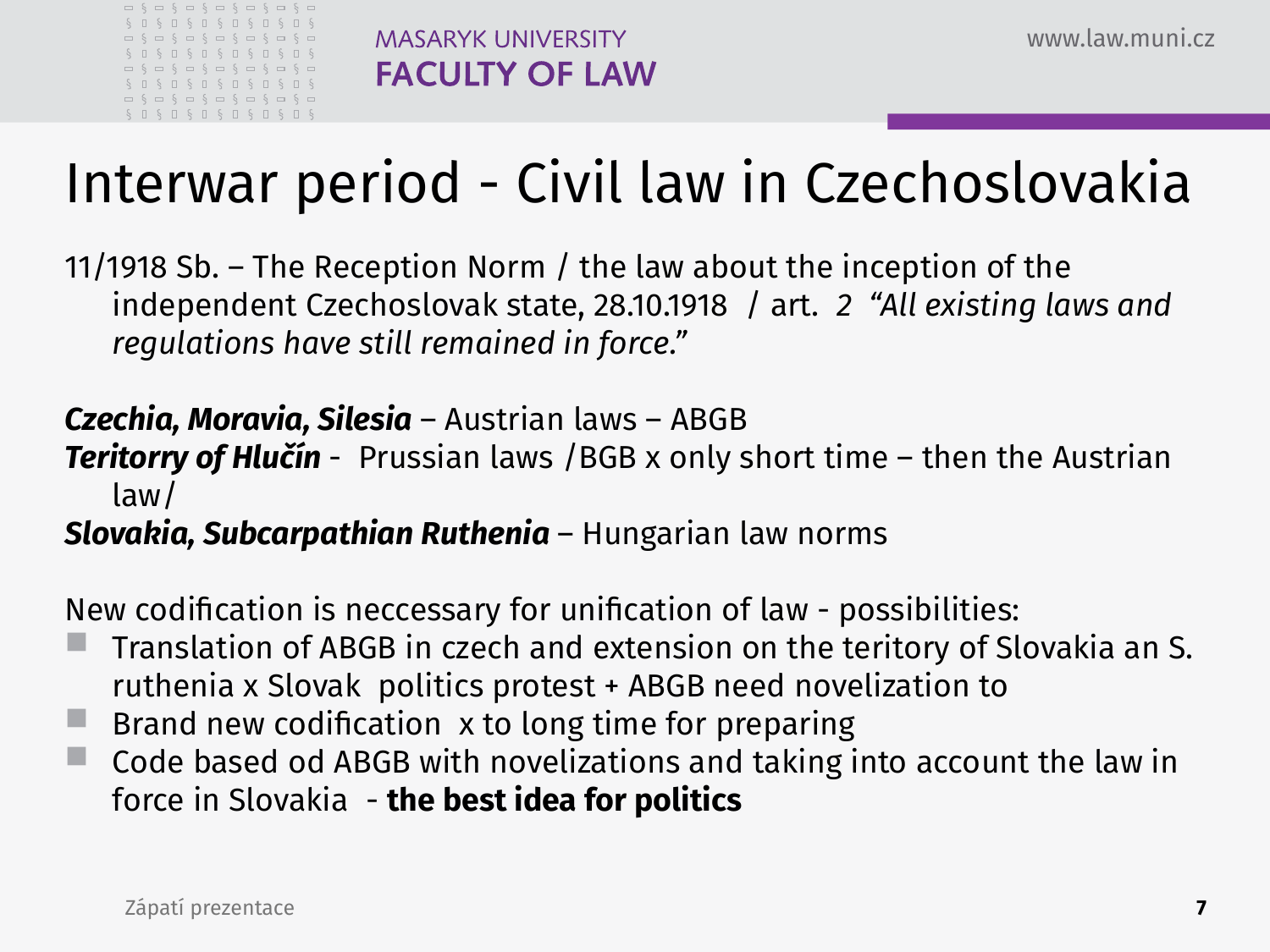

# Interwar period - Civil law in Czechoslovakia
11/1918 Sb. – The Reception Norm / the law about the inception of the independent Czechoslovak state, 28.10.1918  / art.  2  “All existing laws and regulations have still remained in force.”

Czechia, Moravia, Silesia – Austrian laws – ABGB
Teritorry of Hlučín -  Prussian laws /BGB x only short time – then the Austrian law/
Slovakia, Subcarpathian Ruthenia – Hungarian law norms

New codification is neccessary for unification of law - possibilities:
Translation of ABGB in czech and extension on the teritory of Slovakia an S. ruthenia x Slovak  politics protest + ABGB need novelization to
Brand new codification  x to long time for preparing
Code based od ABGB with novelizations and taking into account the law in force in Slovakia  - the best idea for politics
Zápatí prezentace
7